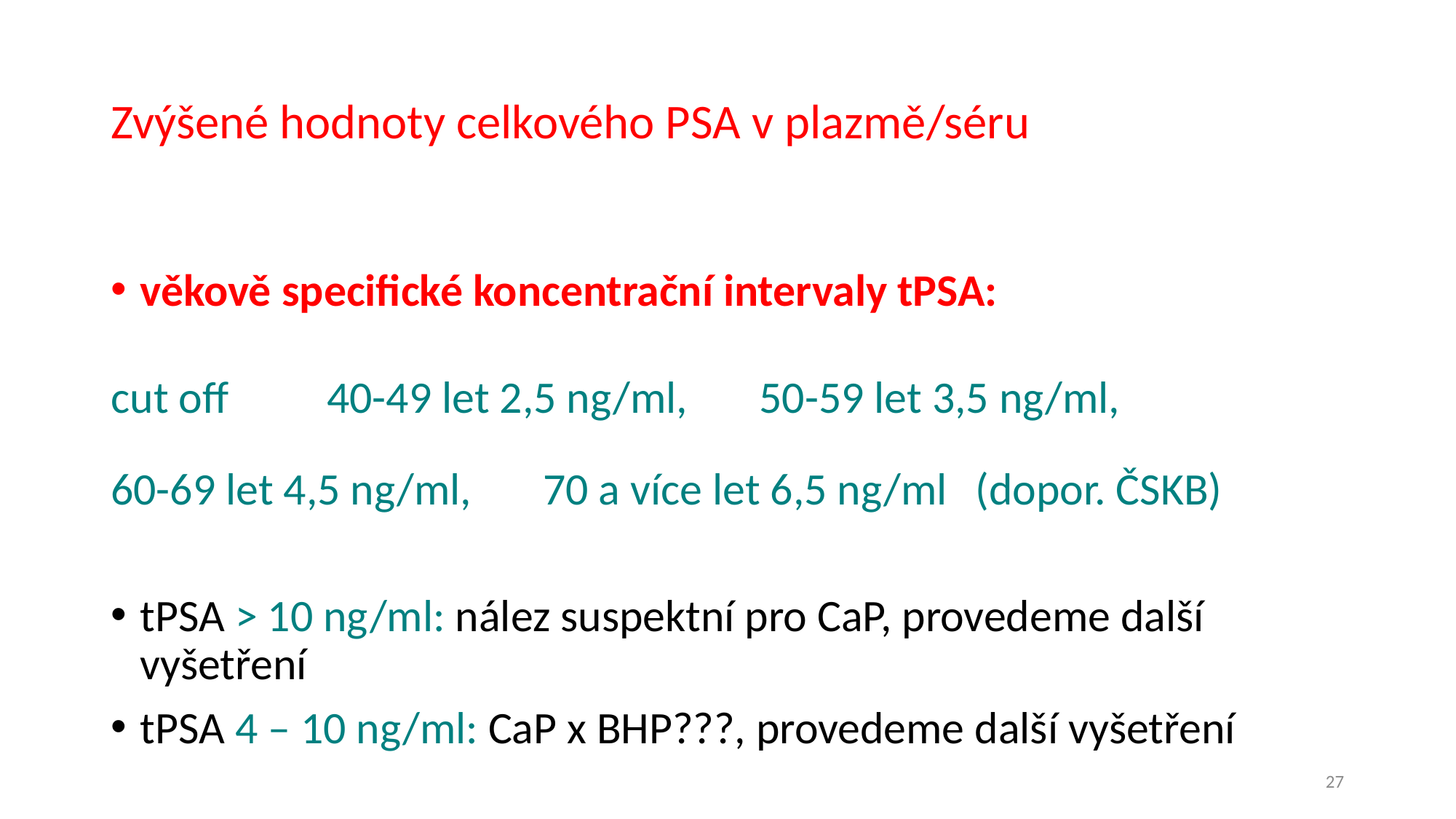

# Zvýšené hodnoty celkového PSA v plazmě/séru
věkově specifické koncentrační intervaly tPSA:
cut off 	40-49 let 2,5 ng/ml, 	50-59 let 3,5 ng/ml, 				60-69 let 4,5 ng/ml, 	70 a více let 6,5 ng/ml 				(dopor. ČSKB)

tPSA > 10 ng/ml: nález suspektní pro CaP, provedeme další vyšetření
tPSA 4 – 10 ng/ml: CaP x BHP???, provedeme další vyšetření

27